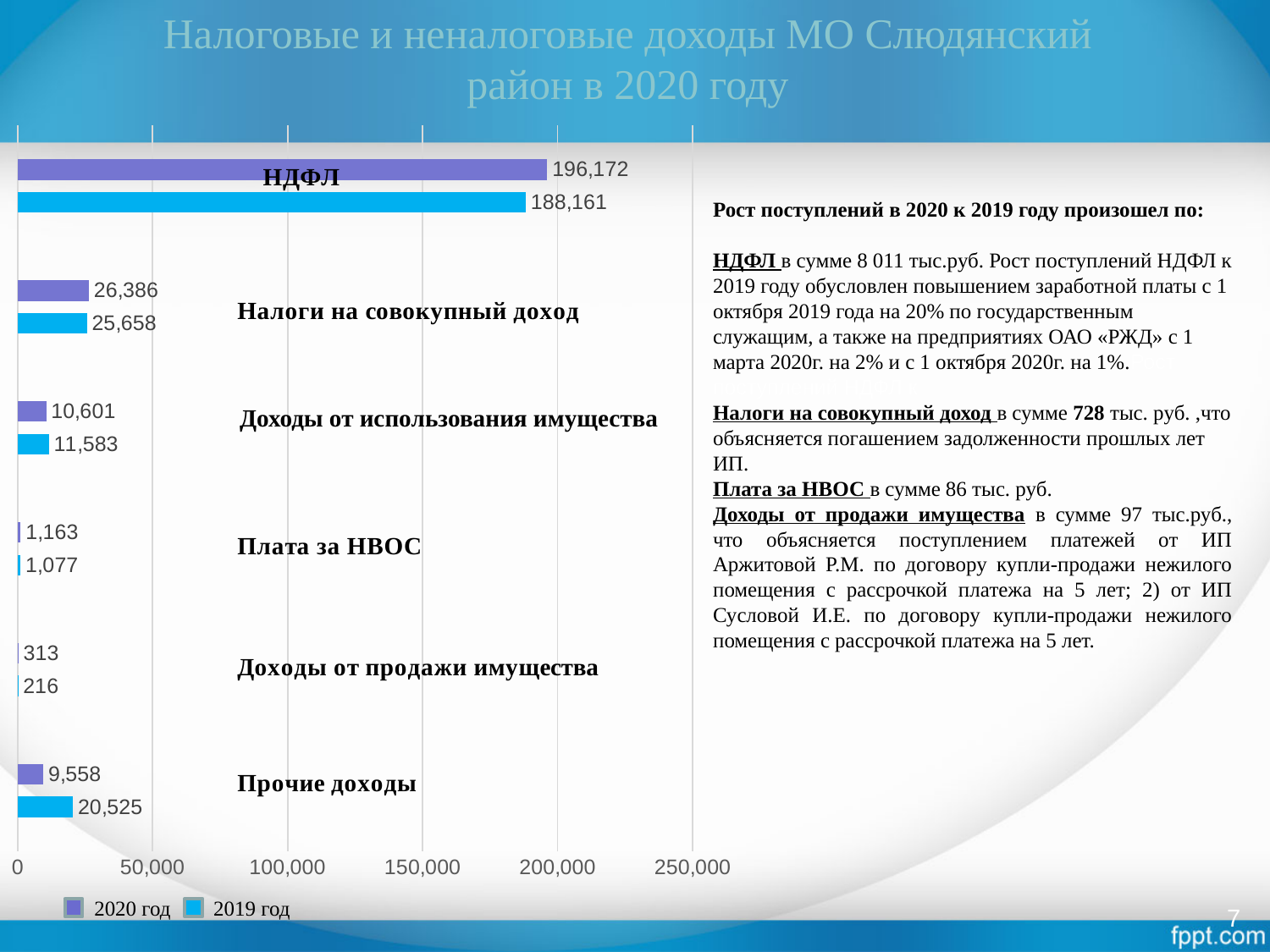

# Налоговые и неналоговые доходы МО Слюдянский район в 2020 году

### Chart

| Category | 2019 | 2020 |
|---|---|---|
| Прочие доходы | 20525.0 | 9558.0 |
| Доходы от продажи материальных и нематериальных активов | 216.0 | 313.0 |
| Плата за НВОС | 1077.0 | 1163.0 |
| Доходы от использования имущества | 11583.0 | 10601.0 |
| Налоги на совокупный доход | 25658.0 | 26386.0 |
| НДФЛ | 188161.0 | 196172.0 |
Рост поступлений в 2020 к 2019 году произошел по:

НДФЛ в сумме 8 011 тыс.руб. Рост поступлений НДФЛ к 2019 году обусловлен повышением заработной платы c 1 октября 2019 года на 20% по государственным служащим, а также на предприятиях ОАО «РЖД» с 1 марта 2020г. на 2% и с 1 октября 2020г. на 1%.Рост поступлений НДФЛ к
Налоги на совокупный доход в сумме 728 тыс. руб. ,что объясняется погашением задолженности прошлых лет ИП.
Плата за НВОС в сумме 86 тыс. руб.
Доходы от продажи имущества в сумме 97 тыс.руб., что объясняется поступлением платежей от ИП Аржитовой Р.М. по договору купли-продажи нежилого помещения с рассрочкой платежа на 5 лет; 2) от ИП Сусловой И.Е. по договору купли-продажи нежилого помещения с рассрочкой платежа на 5 лет.
Доходы от использования имущества
2020 год
2019 год
7